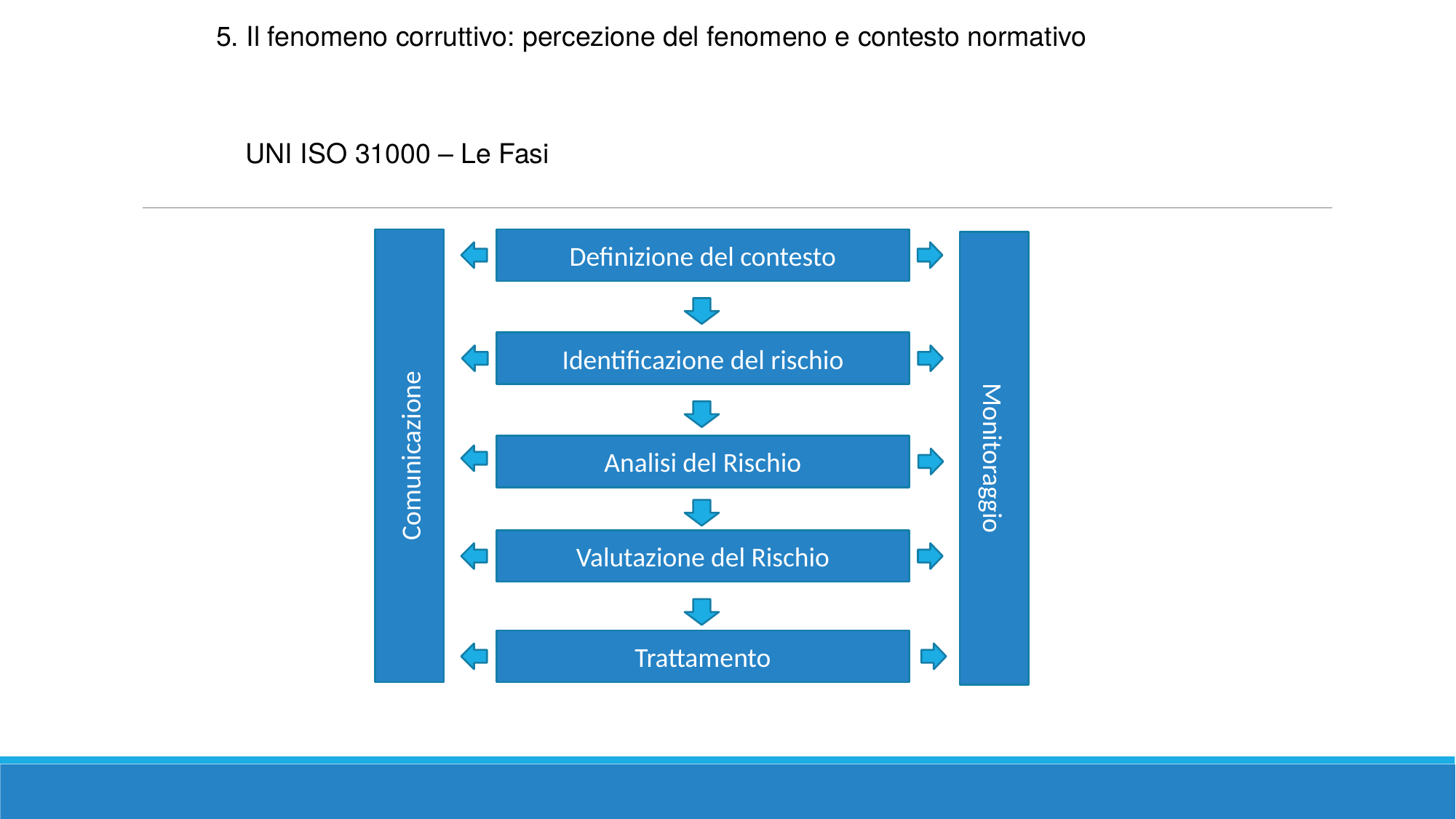

5. Il fenomeno corruttivo: percezione del fenomeno e contesto normativo
UNI ISO 31000 – Le Fasi
Comunicazione
Definizione del contesto
Monitoraggio

Identificazione del rischio

Analisi del Rischio

Valutazione del Rischio

Trattamento